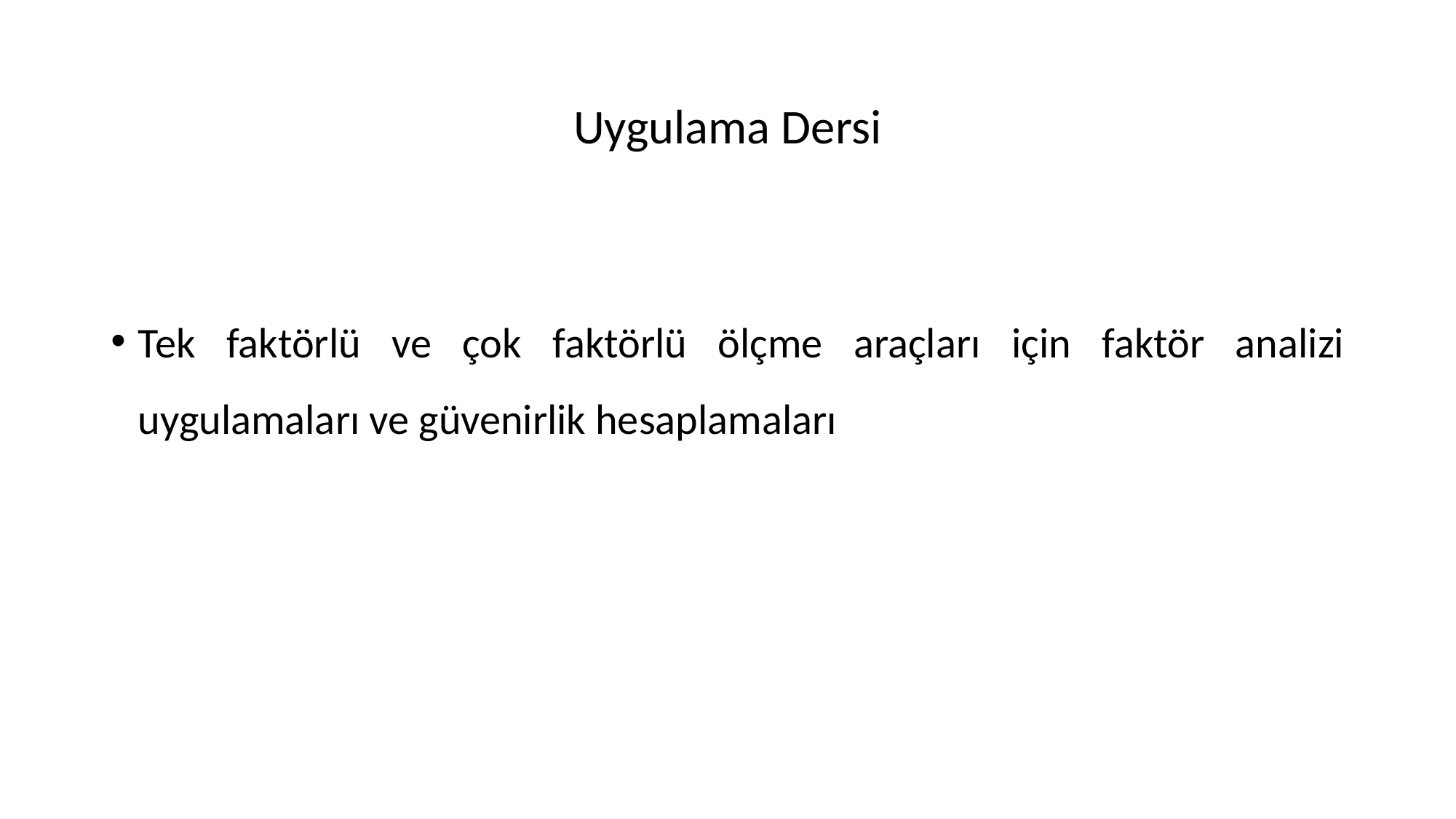

# Uygulama Dersi

Tek faktörlü ve çok faktörlü ölçme araçları için faktör analizi uygulamaları ve güvenirlik hesaplamaları